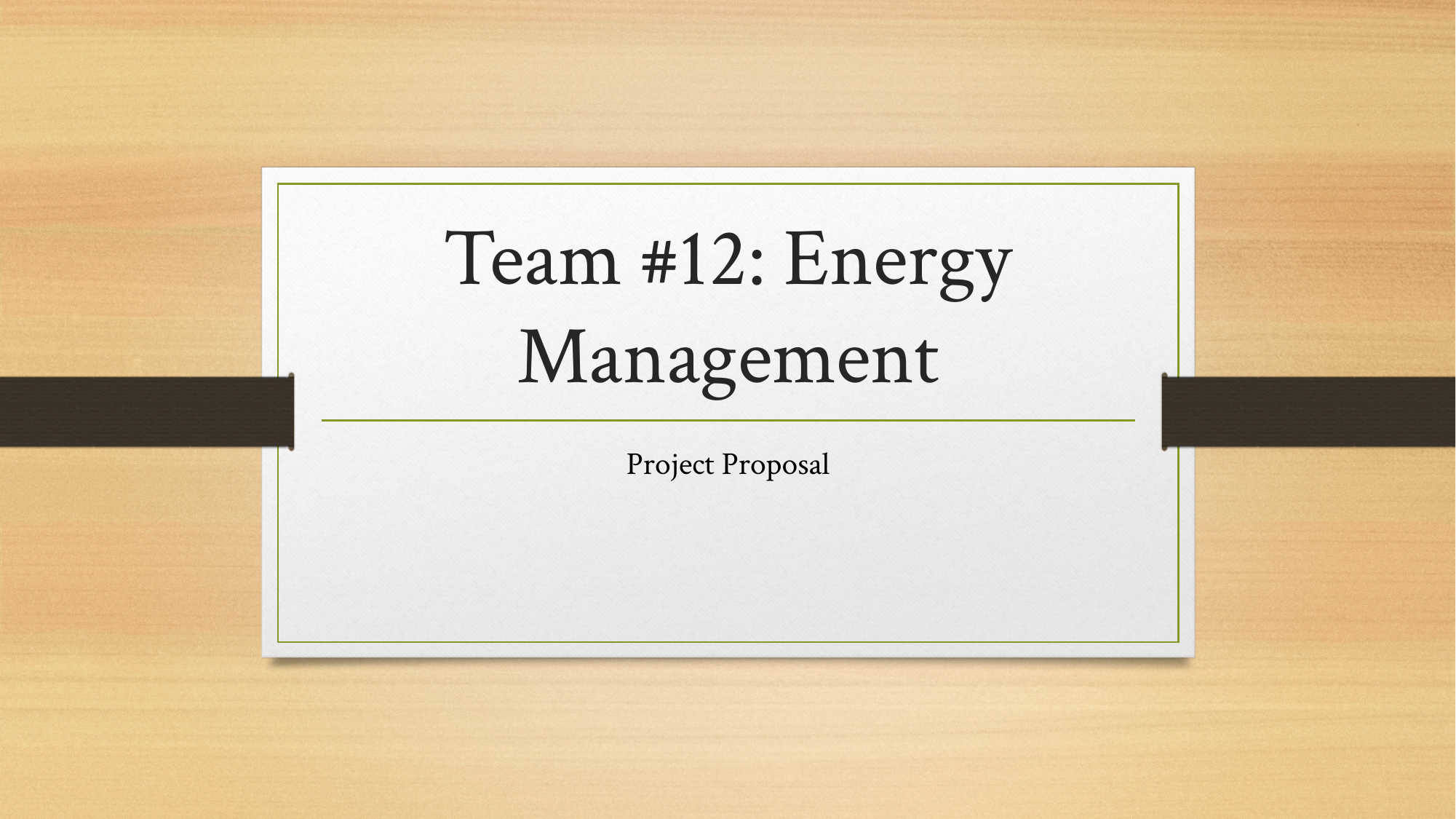

# Team #12: Energy Management
Project Proposal